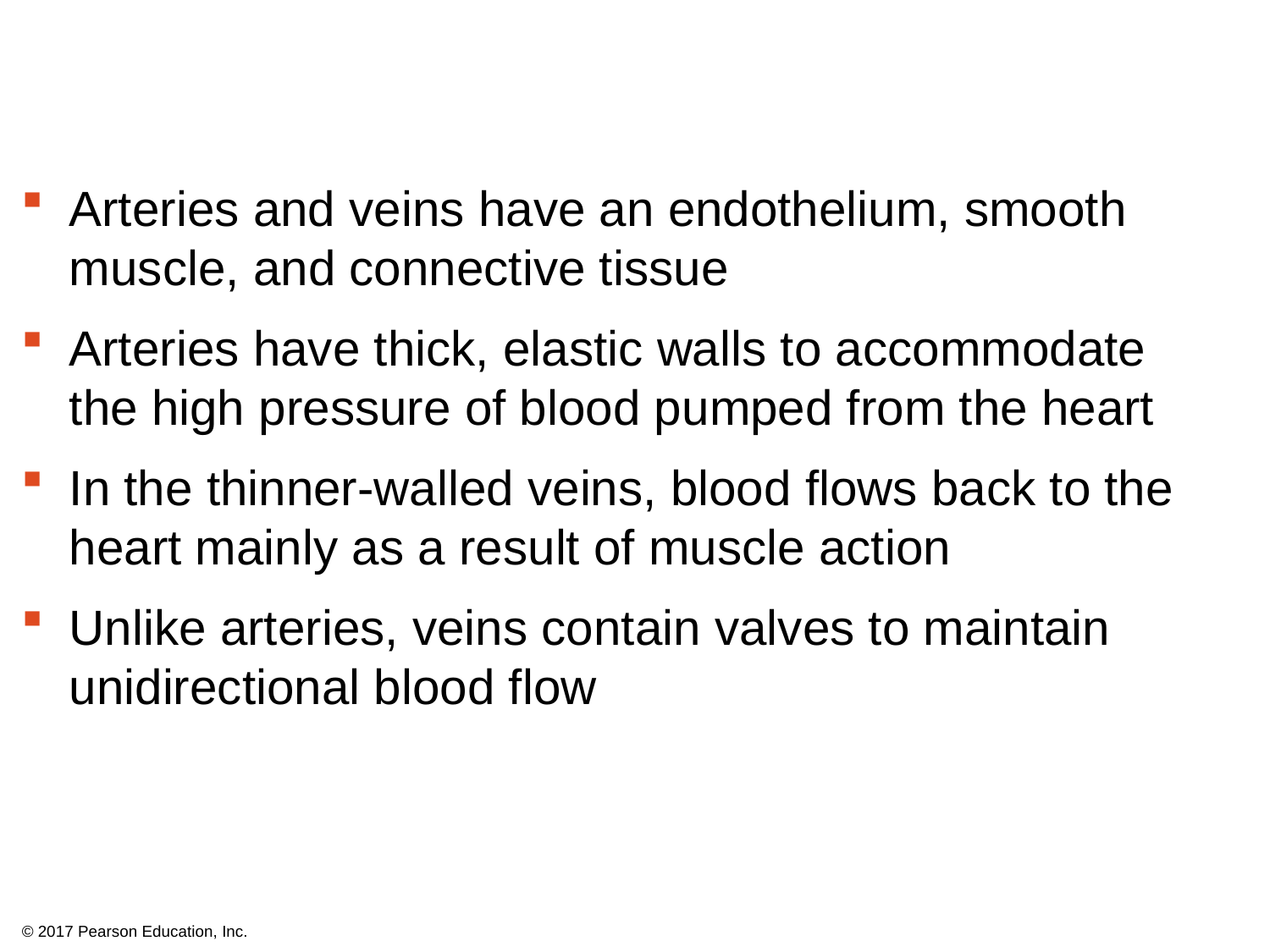

Arteries and veins have an endothelium, smooth muscle, and connective tissue
Arteries have thick, elastic walls to accommodate the high pressure of blood pumped from the heart
In the thinner-walled veins, blood flows back to the heart mainly as a result of muscle action
Unlike arteries, veins contain valves to maintain unidirectional blood flow
© 2017 Pearson Education, Inc.